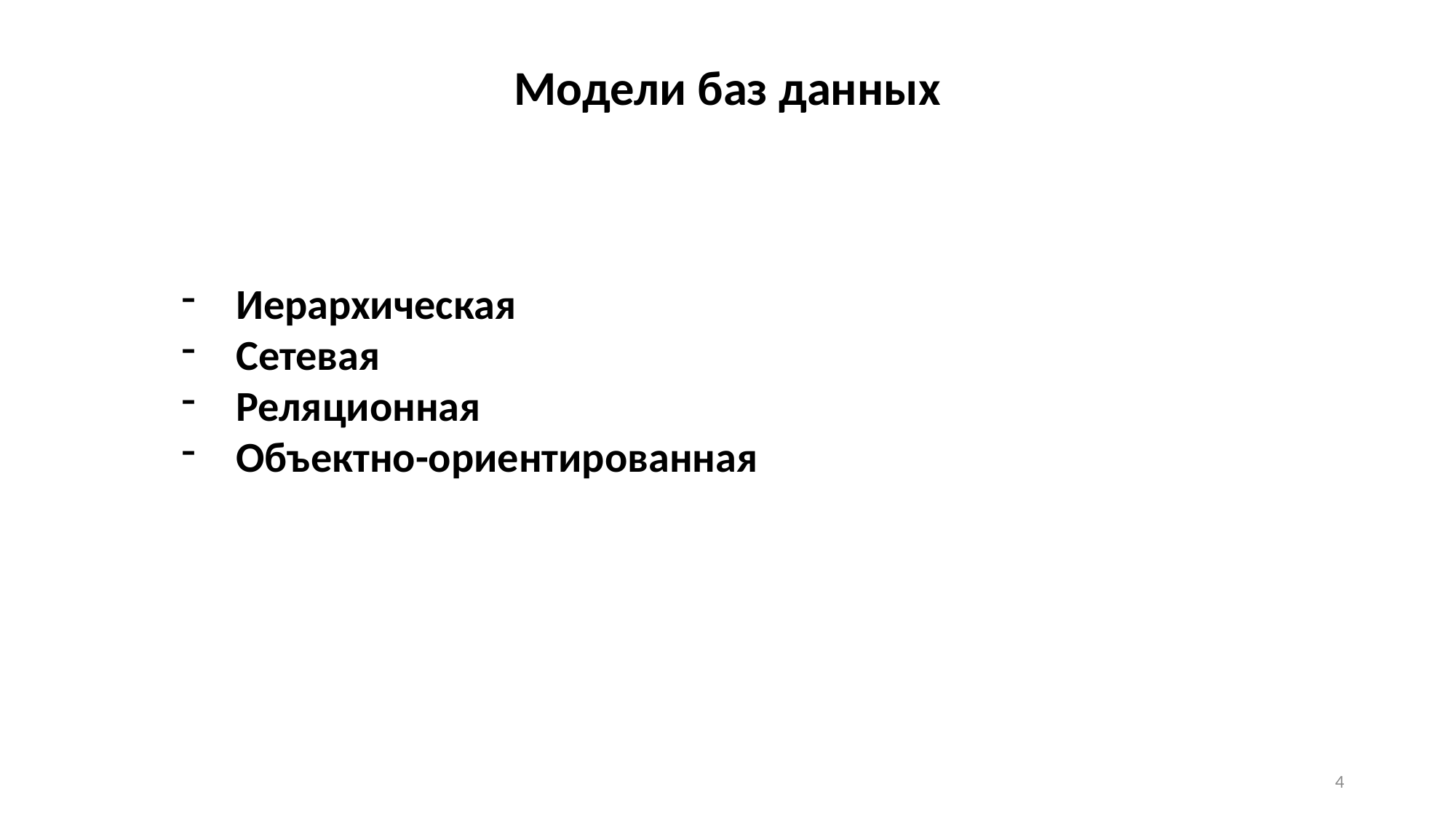

Модели баз данных
Иерархическая
Сетевая
Реляционная
Объектно-ориентированная
4